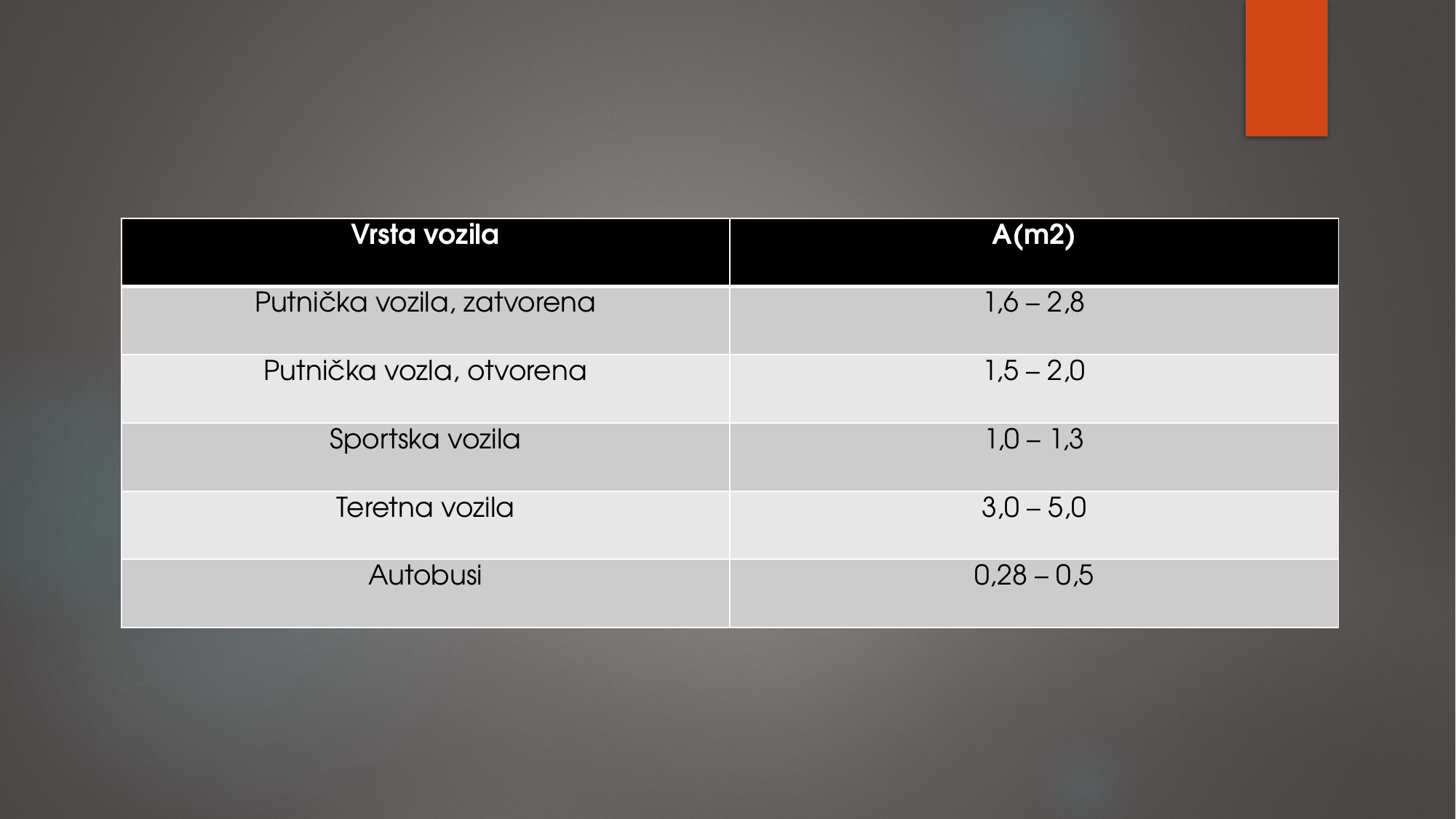

| Vrsta vozila | A(m2) |
| --- | --- |
| Putnička vozila, zatvorena | 1,6 – 2,8 |
| Putnička vozla, otvorena | 1,5 – 2,0 |
| Sportska vozila | 1,0 – 1,3 |
| Teretna vozila | 3,0 – 5,0 |
| Autobusi | 0,28 – 0,5 |